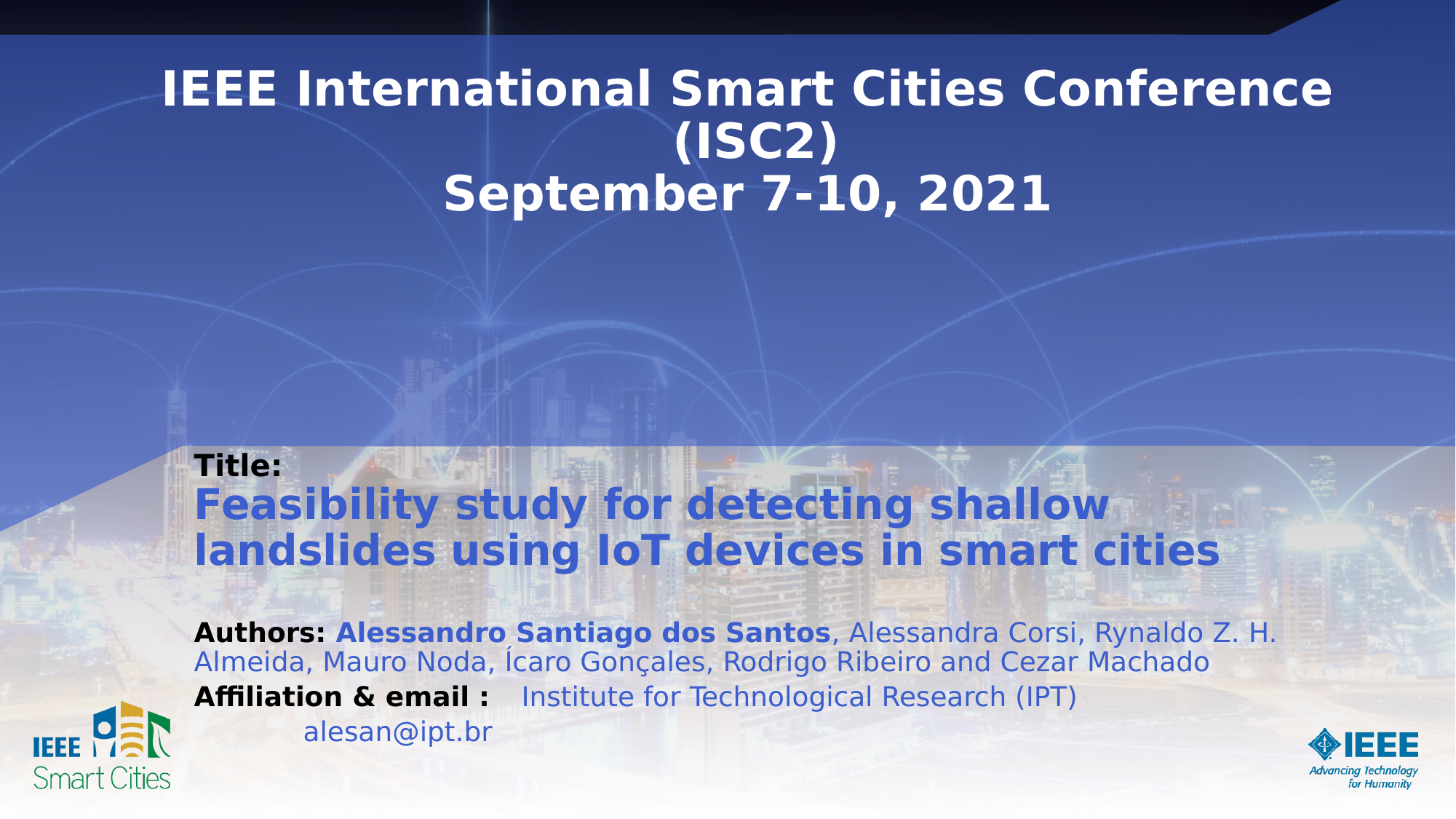

# IEEE International Smart Cities Conference (ISC2) September 7-10, 2021
Title:
Feasibility study for detecting shallow landslides using IoT devices in smart cities

Authors: Alessandro Santiago dos Santos, Alessandra Corsi, Rynaldo Z. H. Almeida, Mauro Noda, Ícaro Gonçales, Rodrigo Ribeiro and Cezar Machado
Affiliation & email : 	Institute for Technological Research (IPT)
	alesan@ipt.br